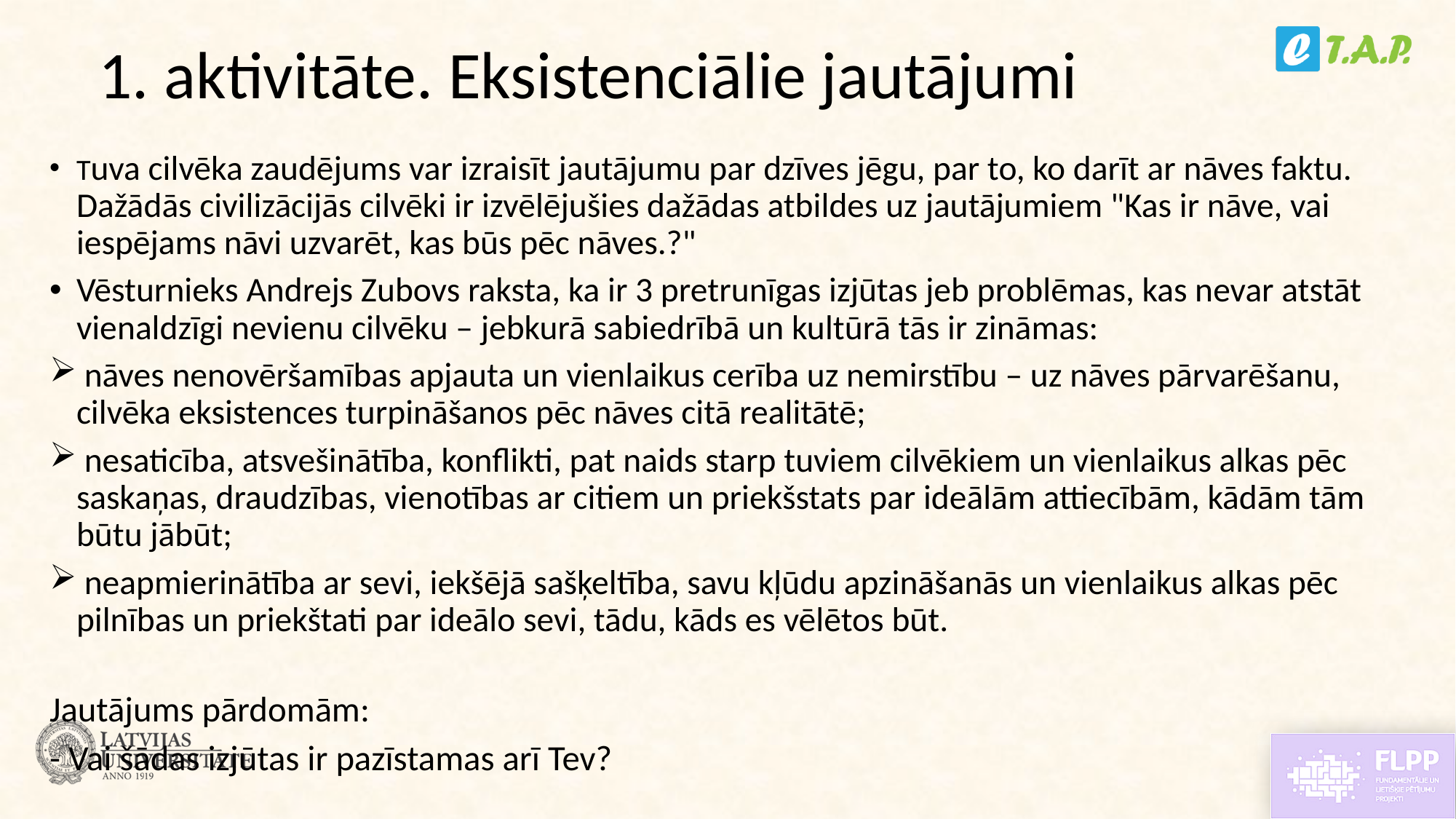

# 1. aktivitāte. Eksistenciālie jautājumi​
Tuva cilvēka zaudējums var izraisīt jautājumu par dzīves jēgu, par to, ko darīt ar nāves faktu. Dažādās civilizācijās cilvēki ir izvēlējušies dažādas atbildes uz jautājumiem "Kas ir nāve, vai iespējams nāvi uzvarēt, kas būs pēc nāves.?"
Vēsturnieks Andrejs Zubovs raksta, ka ir 3 pretrunīgas izjūtas jeb problēmas, kas nevar atstāt vienaldzīgi nevienu cilvēku – jebkurā sabiedrībā un kultūrā tās ir zināmas:​
 nāves nenovēršamības apjauta un vienlaikus cerība uz nemirstību – uz nāves pārvarēšanu, cilvēka eksistences turpināšanos pēc nāves citā realitātē;​
 nesaticība, atsvešinātība, konflikti, pat naids starp tuviem cilvēkiem un vienlaikus alkas pēc saskaņas, draudzības, vienotības ar citiem un priekšstats par ideālām attiecībām, kādām tām būtu jābūt;​
 neapmierinātība ar sevi, iekšējā sašķeltība, savu kļūdu apzināšanās un vienlaikus alkas pēc pilnības un priekštati par ideālo sevi, tādu, kāds es vēlētos būt. ​

Jautājums pārdomām:
- Vai šādas izjūtas ir pazīstamas arī Tev? ​